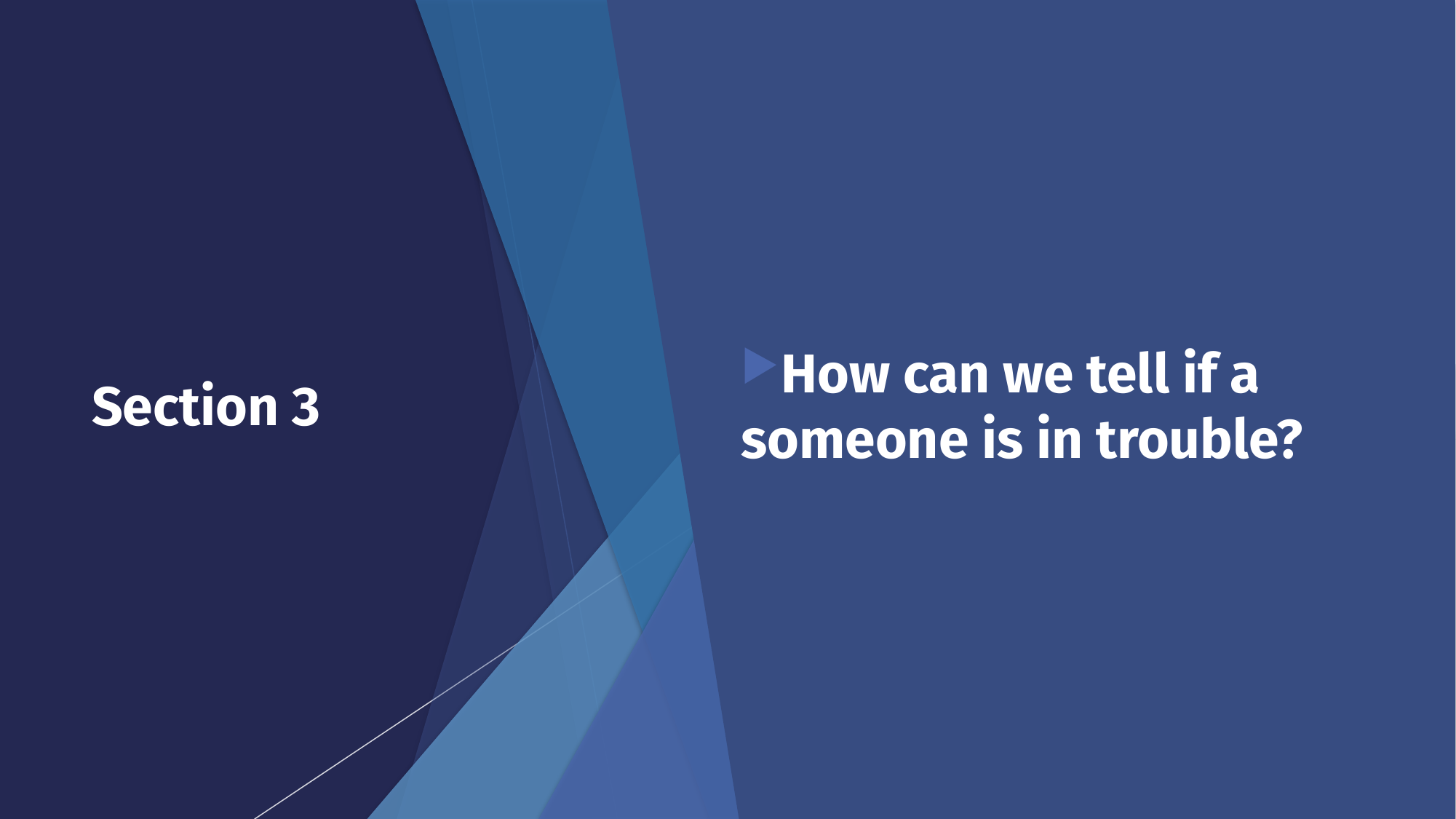

# Section 3
How can we tell if a someone is in trouble?